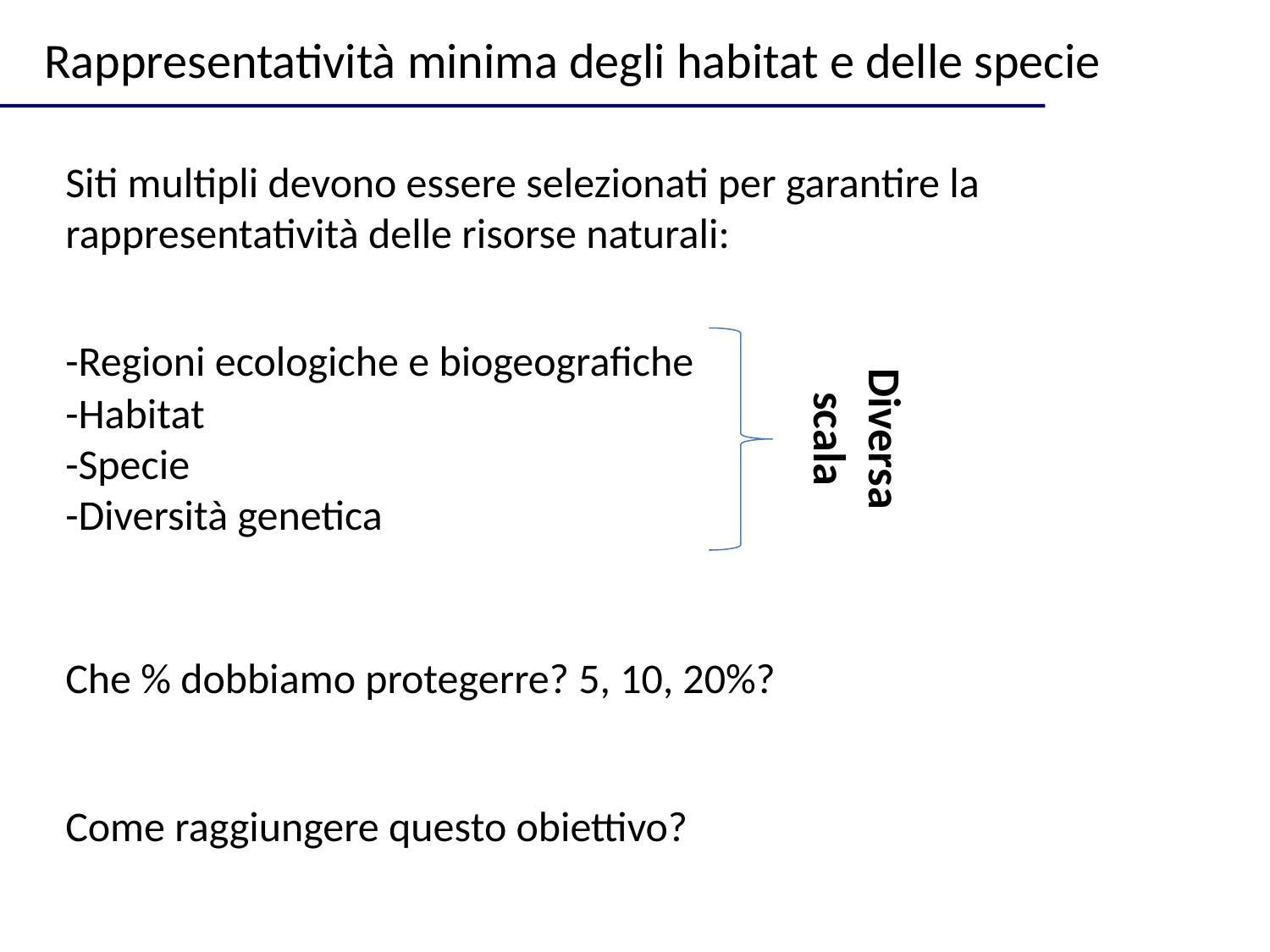

Rappresentatività minima degli habitat e delle specie

Siti multipli devono essere selezionati per garantire la rappresentatività delle risorse naturali:
-Regioni ecologiche e biogeografiche

Diversa scala
-Habitat
-Specie
-Diversità genetica
Che % dobbiamo protegerre? 5, 10, 20%?
Come raggiungere questo obiettivo?